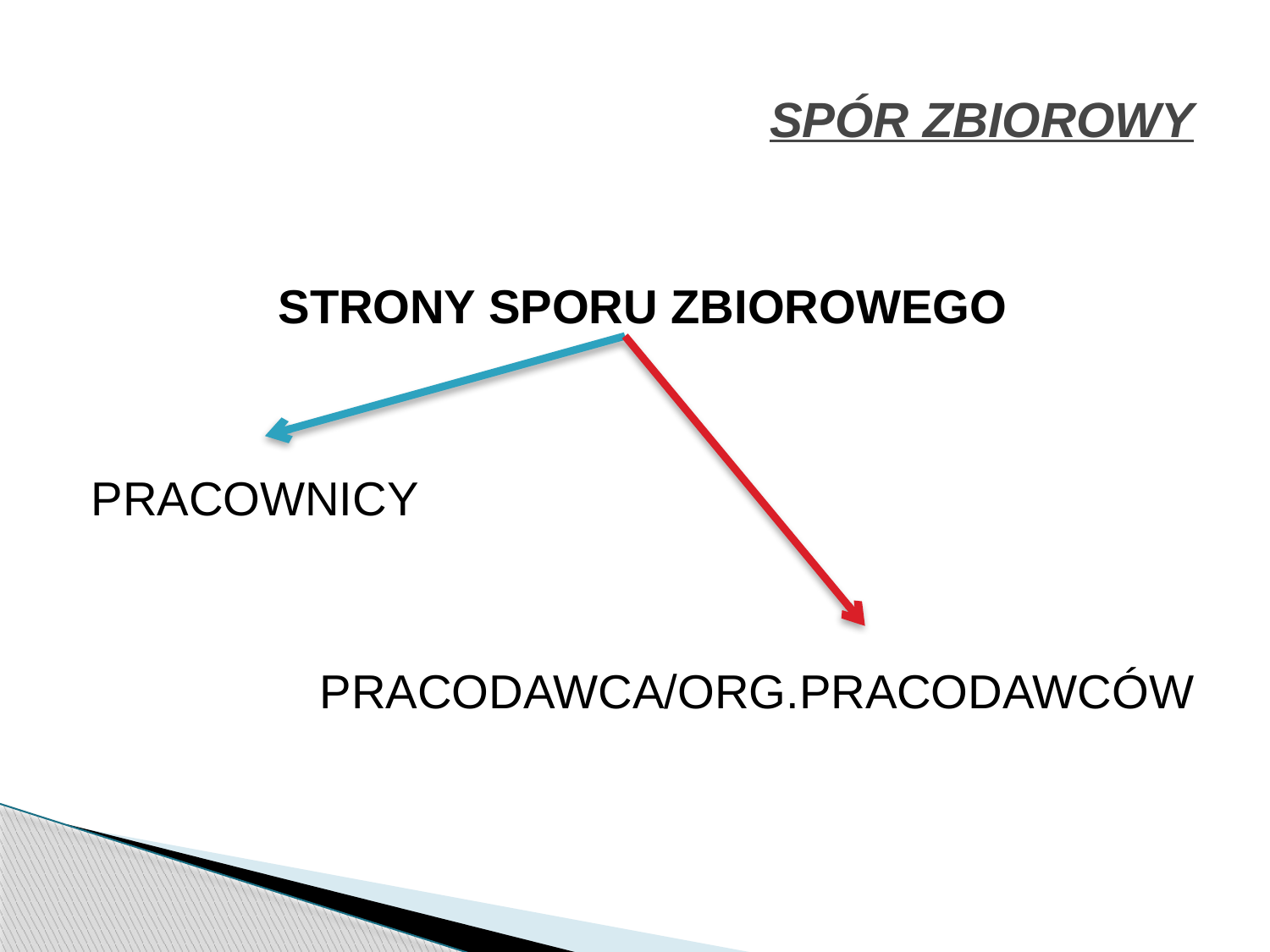

# SPÓR ZBIOROWY

STRONY SPORU ZBIOROWEGO

PRACOWNICY

PRACODAWCA/ORG.PRACODAWCÓW